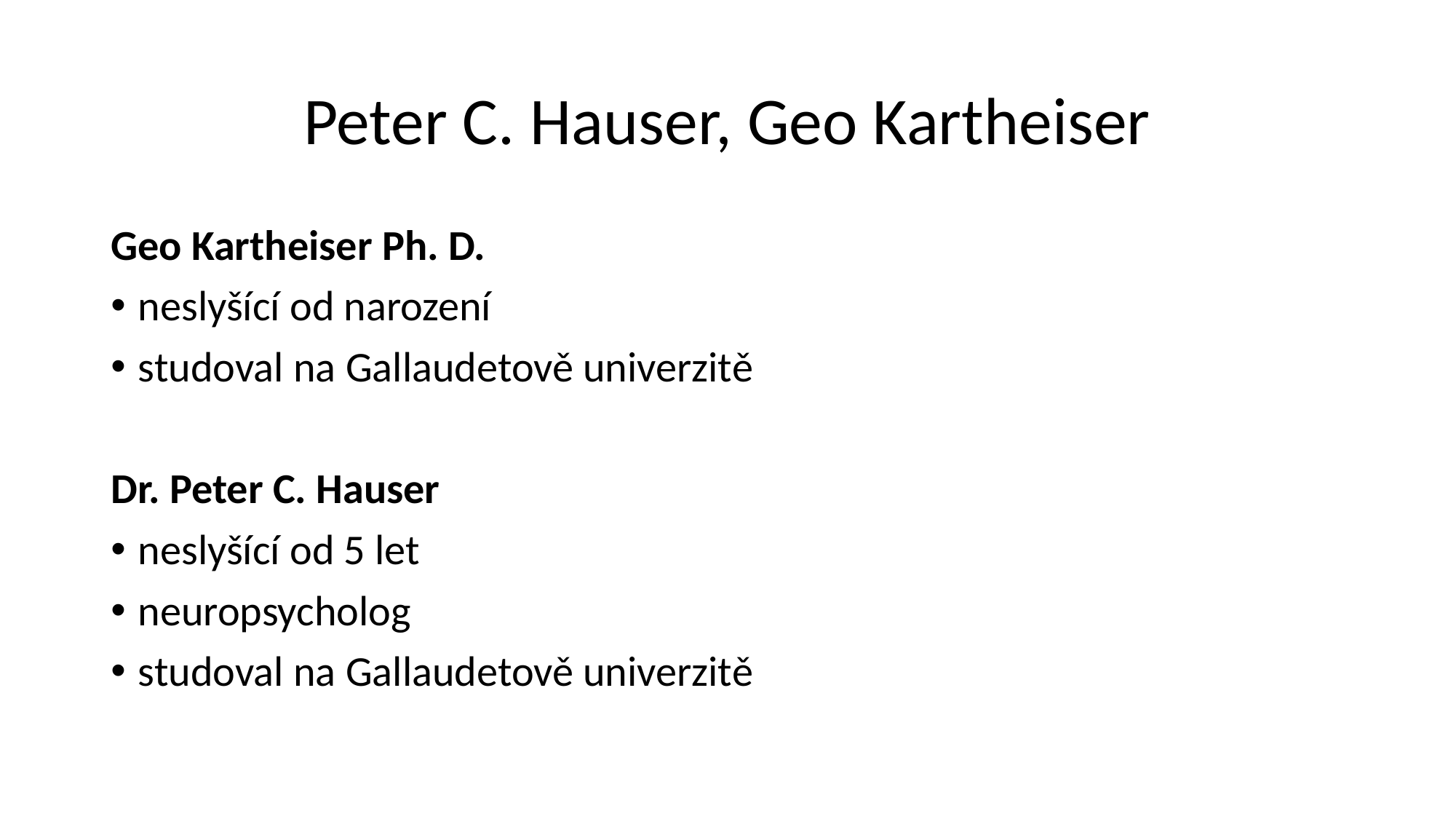

# Peter C. Hauser, Geo Kartheiser
Geo Kartheiser Ph. D.
neslyšící od narození
studoval na Gallaudetově univerzitě

Dr. Peter C. Hauser
neslyšící od 5 let
neuropsycholog
studoval na Gallaudetově univerzitě